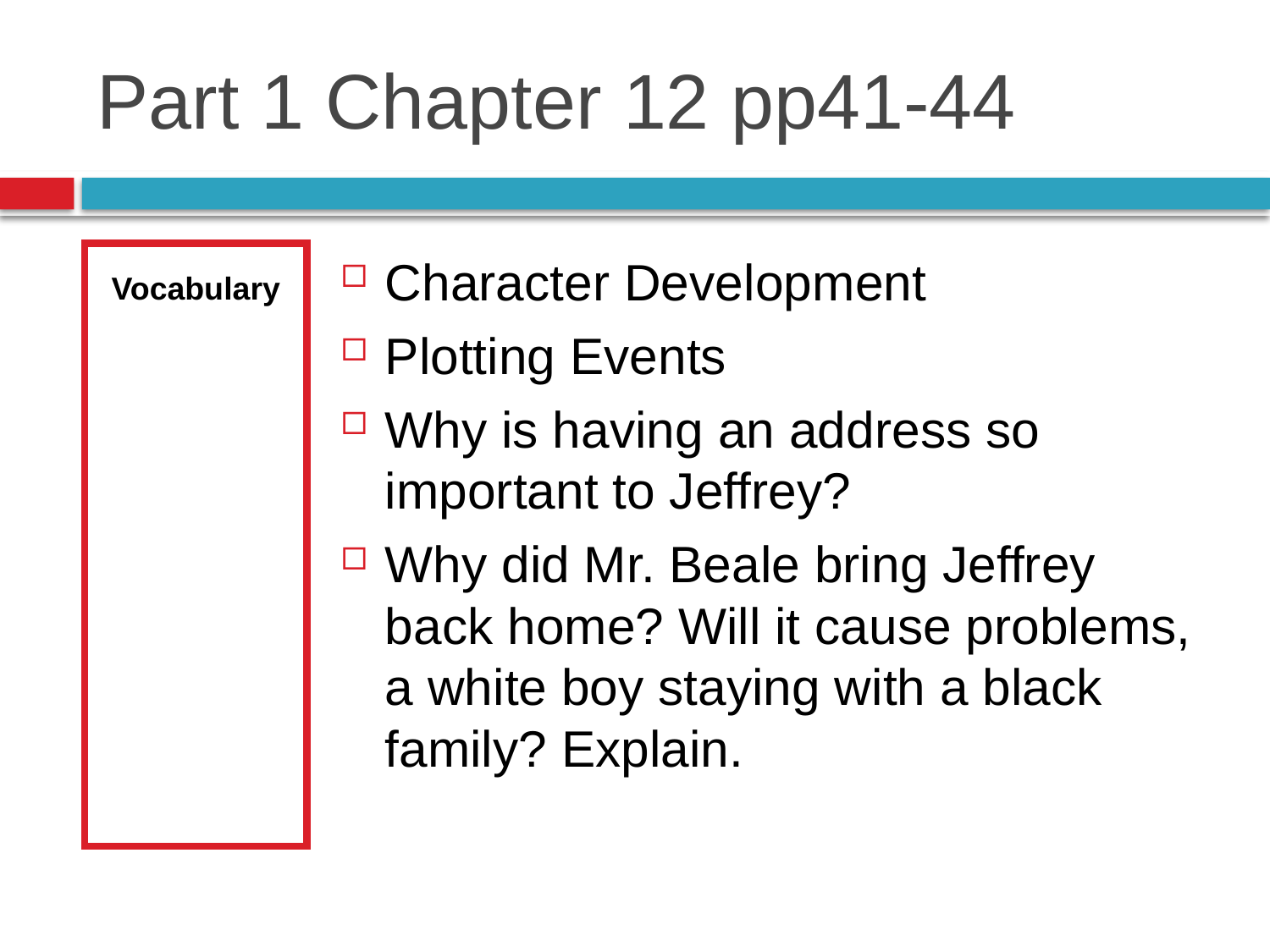

# Part 1 Chapter 12 pp41-44
Vocabulary

Character Development
Plotting Events
Why is having an address so important to Jeffrey?
Why did Mr. Beale bring Jeffrey back home? Will it cause problems, a white boy staying with a black family? Explain.